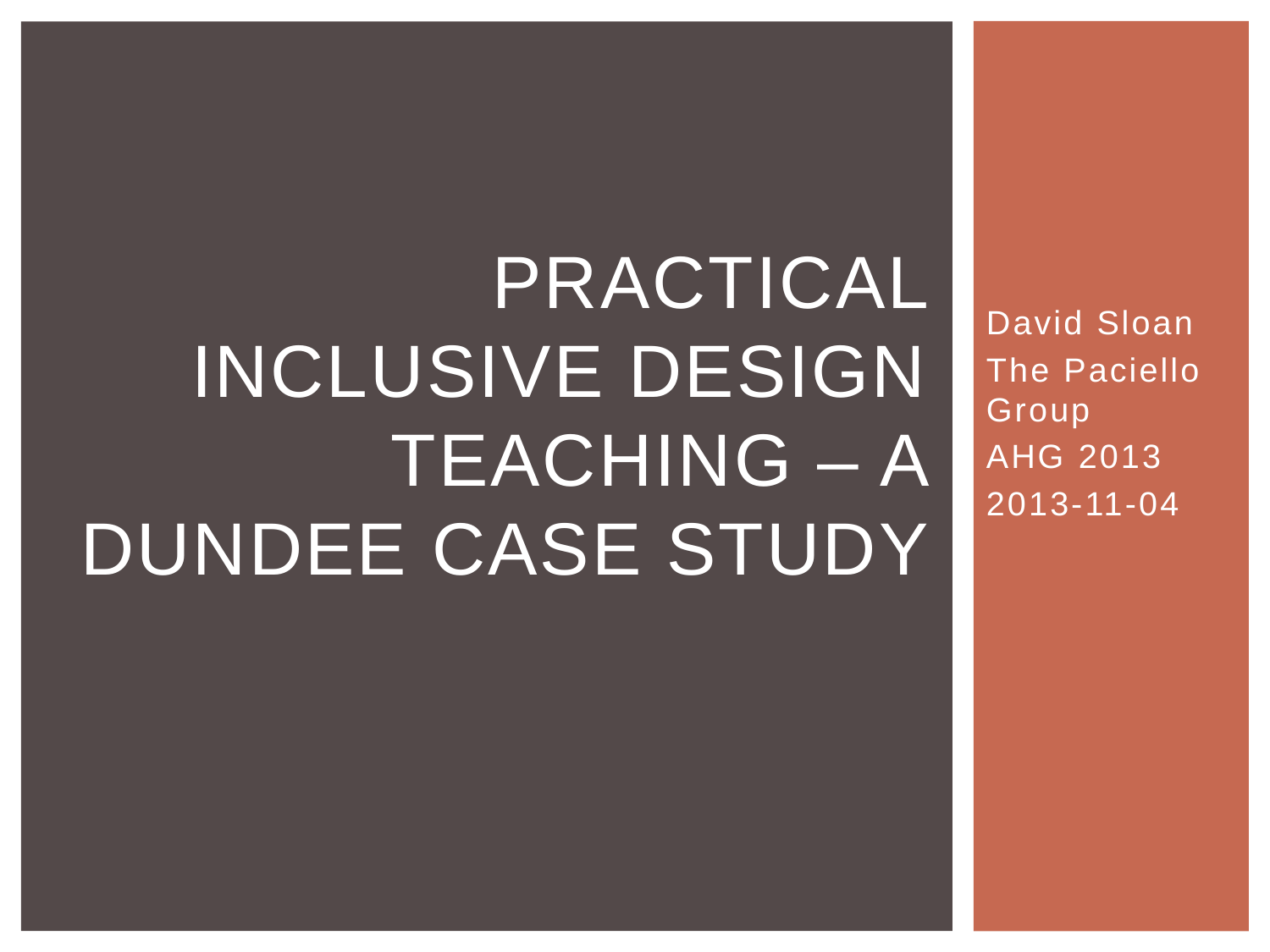

# Practical Inclusive Design Teaching – a Dundee case Study
David Sloan
The Paciello Group
AHG 2013
2013-11-04